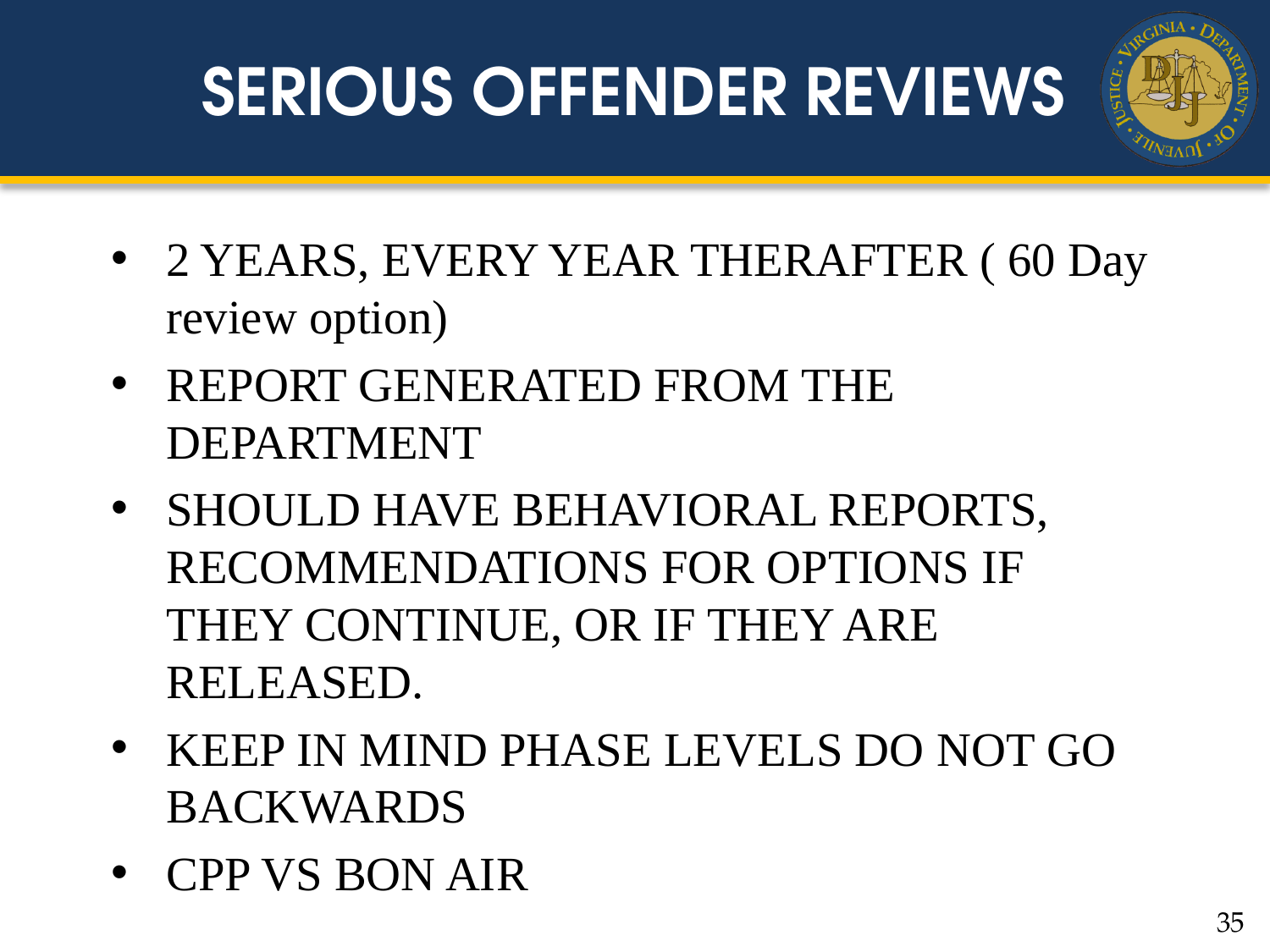

# SERIOUS OFFENDER REVIEWS
2 YEARS, EVERY YEAR THERAFTER ( 60 Day review option)
REPORT GENERATED FROM THE DEPARTMENT
SHOULD HAVE BEHAVIORAL REPORTS, RECOMMENDATIONS FOR OPTIONS IF THEY CONTINUE, OR IF THEY ARE RELEASED.
KEEP IN MIND PHASE LEVELS DO NOT GO BACKWARDS
CPP VS BON AIR